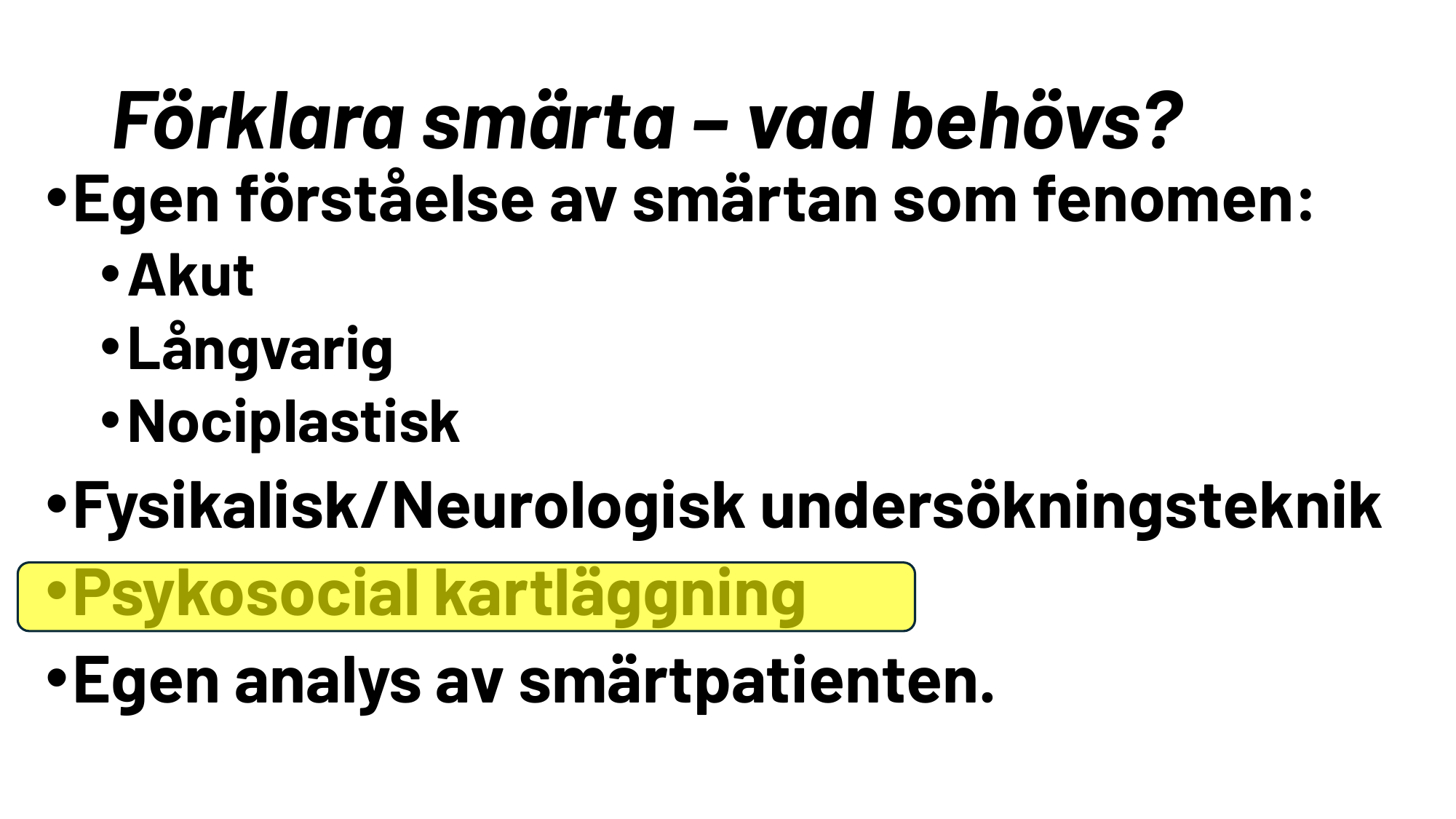

# Förklara smärta – vad behövs?
Egen förståelse av smärtan som fenomen:
Akut
Långvarig
Nociplastisk
Fysikalisk/Neurologisk undersökningsteknik
Psykosocial kartläggning
Egen analys av smärtpatienten.